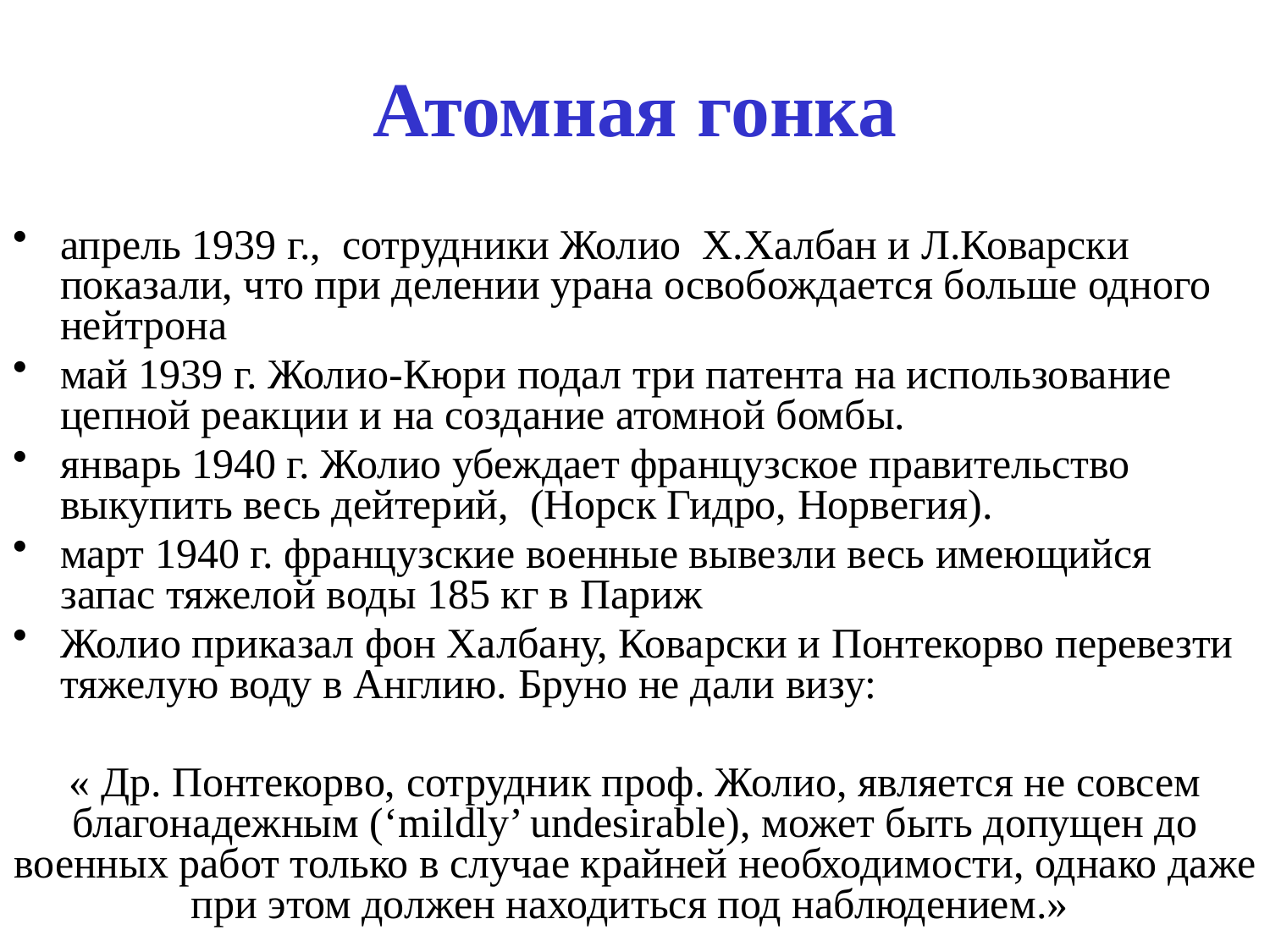

# Атомная гонка

апрель 1939 г.,  сотрудники Жолио  Х.Халбан и Л.Коварски показали, что при делении урана освобождается больше одного нейтрона
май 1939 г. Жолио-Кюри подал три патента на использование цепной реакции и на создание атомной бомбы.
январь 1940 г. Жолио убеждает французское правительство  выкупить весь дейтерий,  (Норск Гидро, Норвегия).
март 1940 г. французские военные вывезли весь имеющийся запас тяжелой воды 185 кг в Париж
Жолио приказал фон Халбану, Коварски и Понтекорво перевезти тяжелую воду в Англию. Бруно не дали визу:

« Др. Понтекорво, сотрудник проф. Жолио, является не совсем благонадежным (‘mildly’ undesirable), может быть допущен до военных работ только в случае крайней необходимости, однако даже при этом должен находиться под наблюдением.»